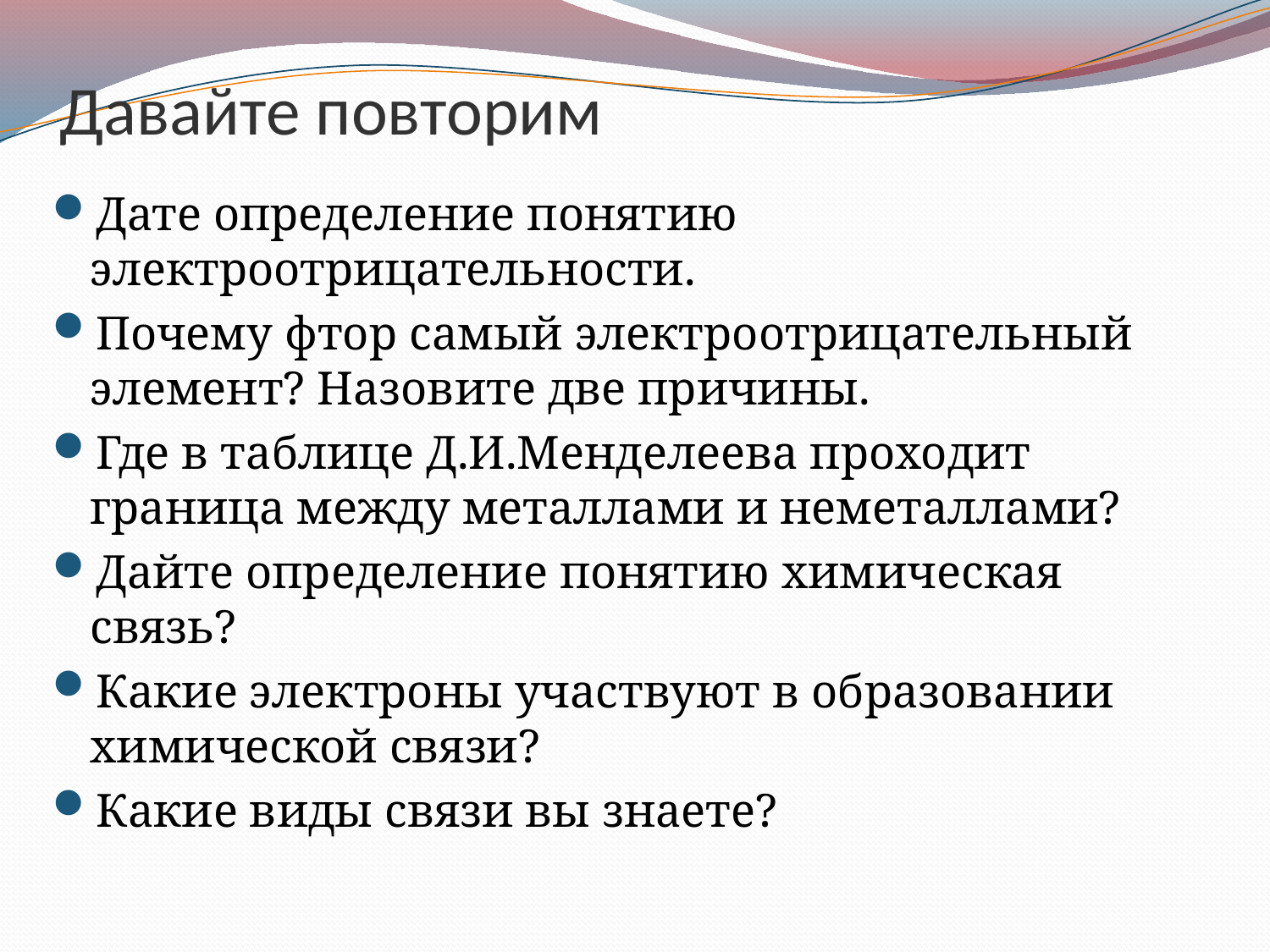

# Давайте повторим
Дате определение понятию электроотрицательности.
Почему фтор самый электроотрицательный элемент? Назовите две причины.
Где в таблице Д.И.Менделеева проходит граница между металлами и неметаллами?
Дайте определение понятию химическая связь?
Какие электроны участвуют в образовании химической связи?
Какие виды связи вы знаете?